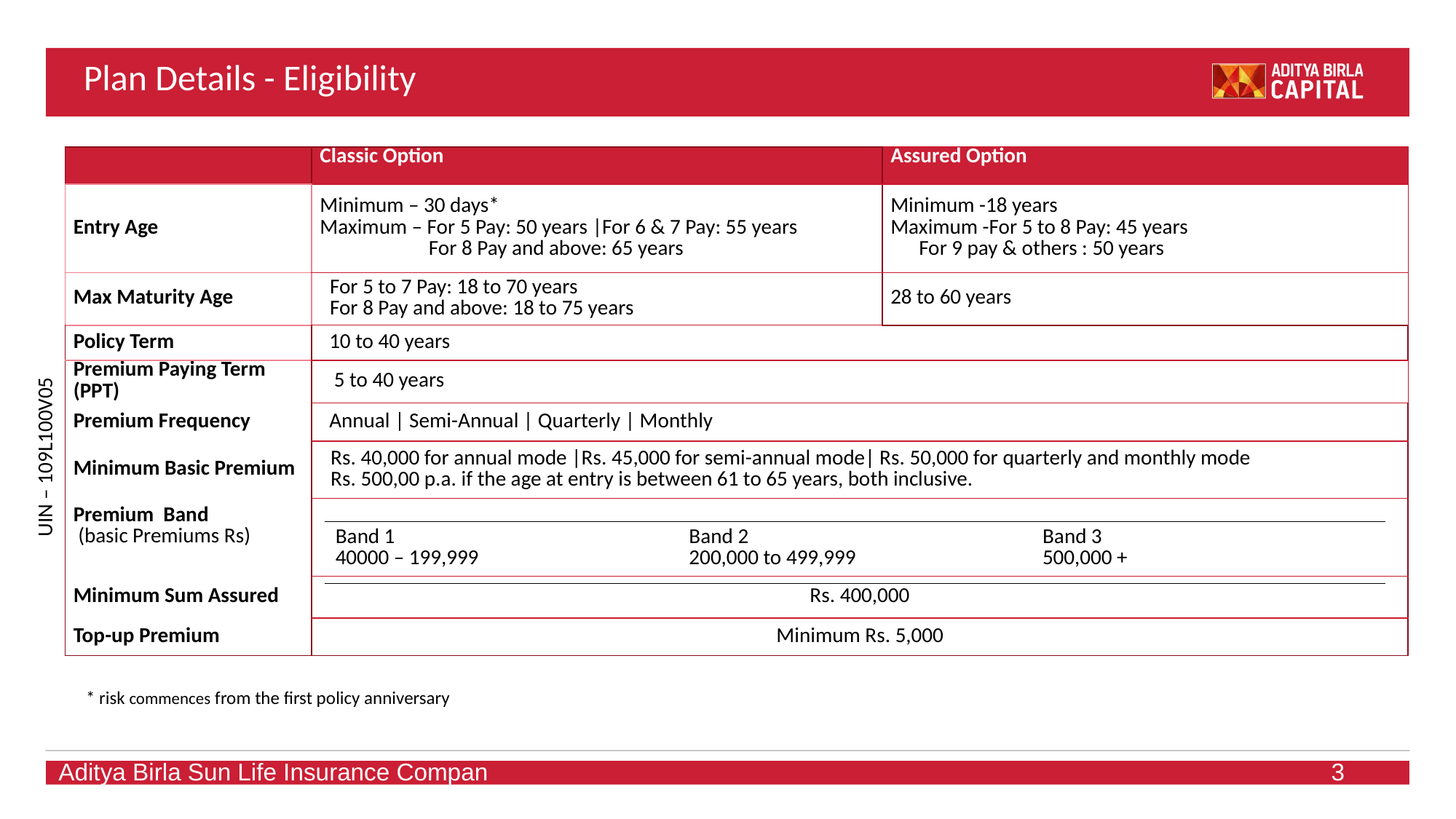

# Plan Details - Eligibility
|  | Classic Option | Assured Option |
| --- | --- | --- |
| Entry Age | Minimum – 30 days\* Maximum – For 5 Pay: 50 years |For 6 & 7 Pay: 55 years For 8 Pay and above: 65 years | Minimum -18 years Maximum -For 5 to 8 Pay: 45 years For 9 pay & others : 50 years |
| Max Maturity Age | For 5 to 7 Pay: 18 to 70 years For 8 Pay and above: 18 to 75 years | 28 to 60 years |
| Policy Term | 10 to 40 years |  |
| Premium Paying Term (PPT) | 5 to 40 years |  |
| Premium Frequency | Annual | Semi-Annual | Quarterly | Monthly |  |
| Minimum Basic Premium | Rs. 40,000 for annual mode |Rs. 45,000 for semi-annual mode| Rs. 50,000 for quarterly and monthly mode Rs. 500,00 p.a. if the age at entry is between 61 to 65 years, both inclusive. |  |
| Premium Band (basic Premiums Rs) |  |  |
| Minimum Sum Assured | Rs. 400,000 |  |
| Top-up Premium | Minimum Rs. 5,000 |  |
Plan Details - Eligibility
| Band 1 40000 – 199,999 | Band 2 200,000 to 499,999 | Band 3 500,000 + |
| --- | --- | --- |
* risk commences from the first policy anniversary
3
Aditya Birla Sun Life Insurance Company Ltd.